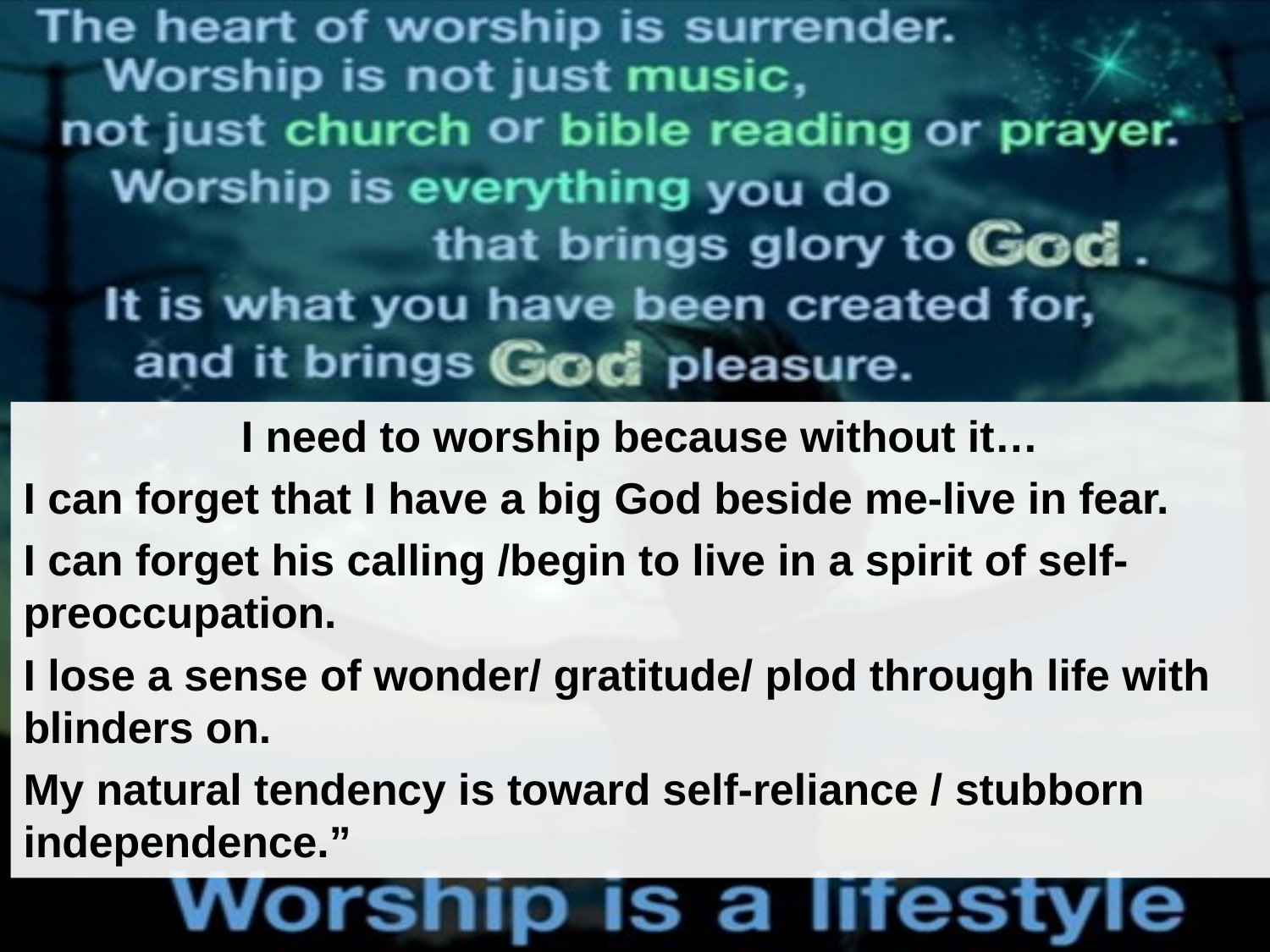

I need to worship because without it…
I can forget that I have a big God beside me-live in fear.
I can forget his calling /begin to live in a spirit of self-preoccupation.
I lose a sense of wonder/ gratitude/ plod through life with blinders on.
My natural tendency is toward self-reliance / stubborn independence.”